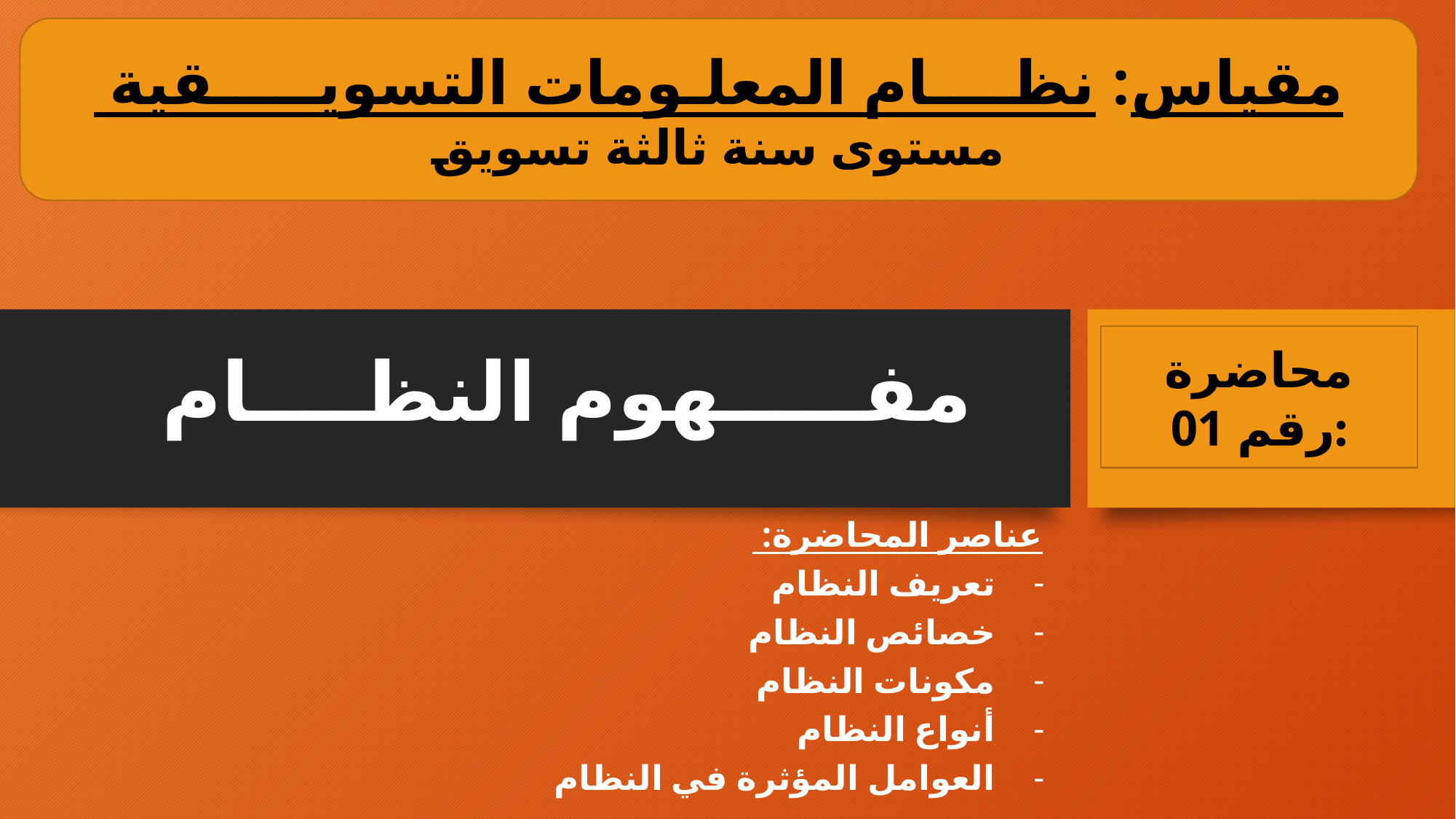

مقياس: نظــــام المعلـومات التسويـــــقية
مستوى سنة ثالثة تسويق
# مفـــــهوم النظــــام
محاضرة رقم 01:
عناصر المحاضرة:
تعريف النظام
خصائص النظام
مكونات النظام
أنواع النظام
العوامل المؤثرة في النظام